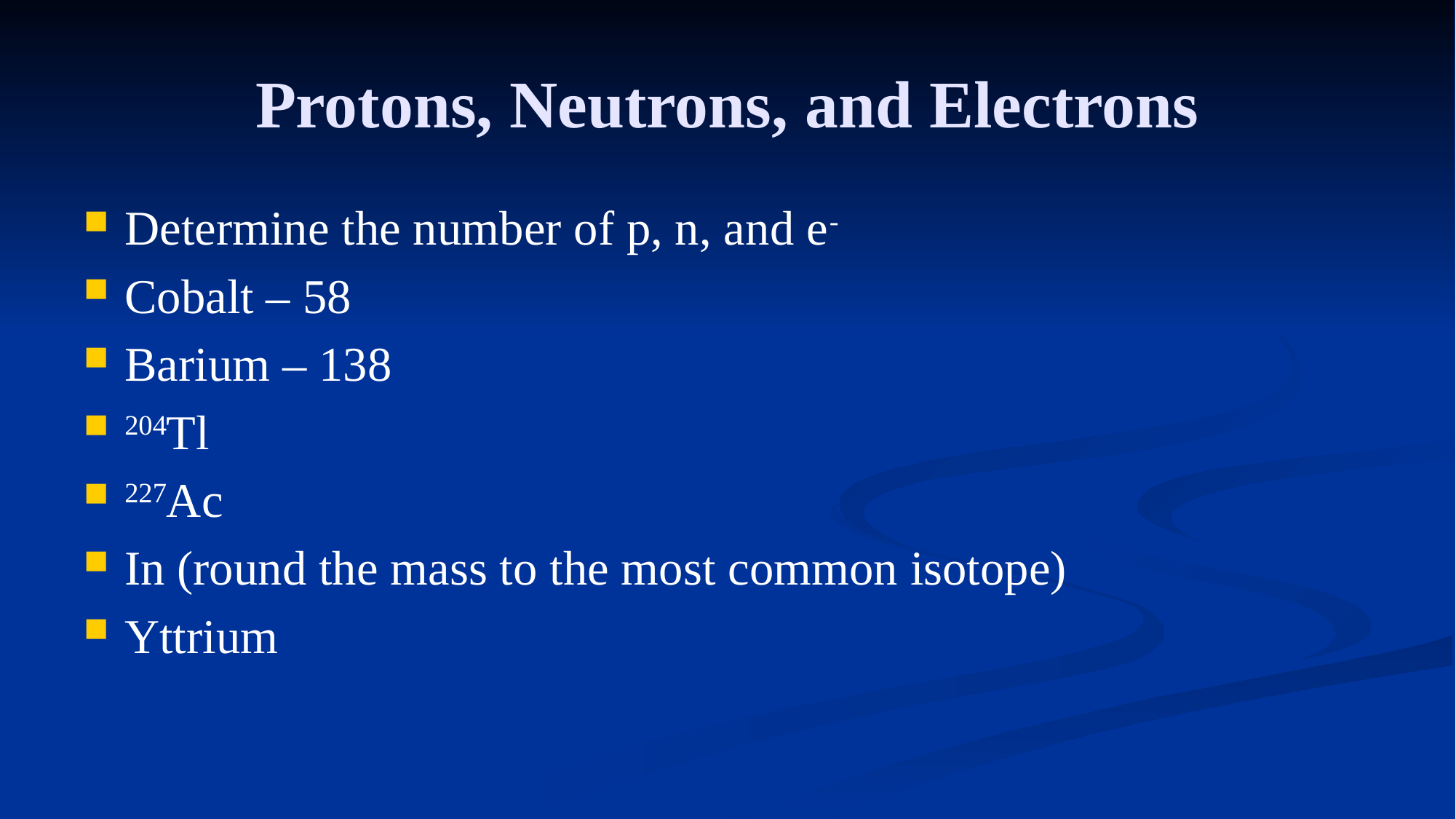

# Protons, Neutrons, and Electrons
Determine the number of p, n, and e-
Cobalt – 58
Barium – 138
204Tl
227Ac
In (round the mass to the most common isotope)
Yttrium